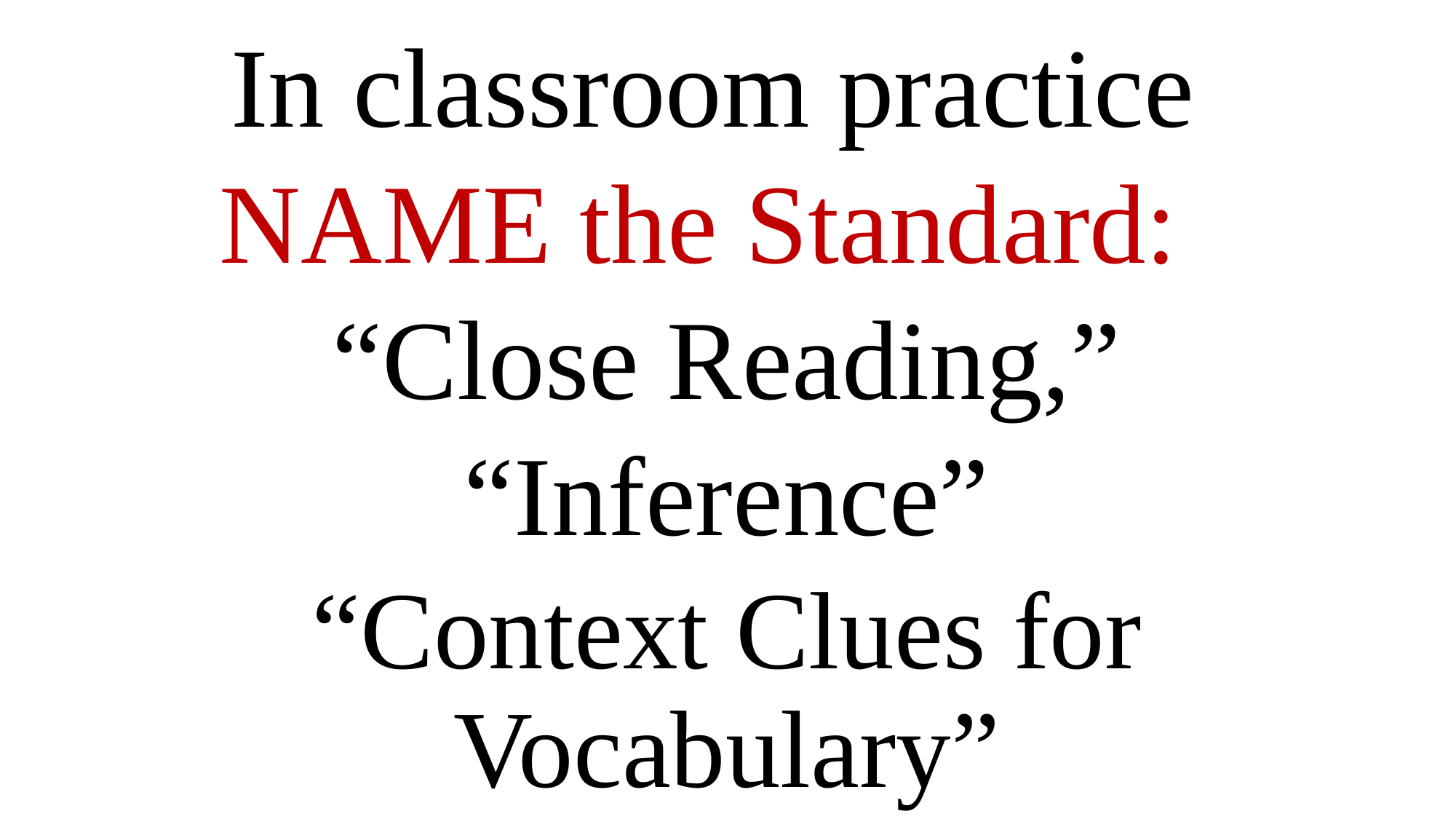

In classroom practice
NAME the Standard:
“Close Reading,”
“Inference”
“Context Clues for Vocabulary”
#